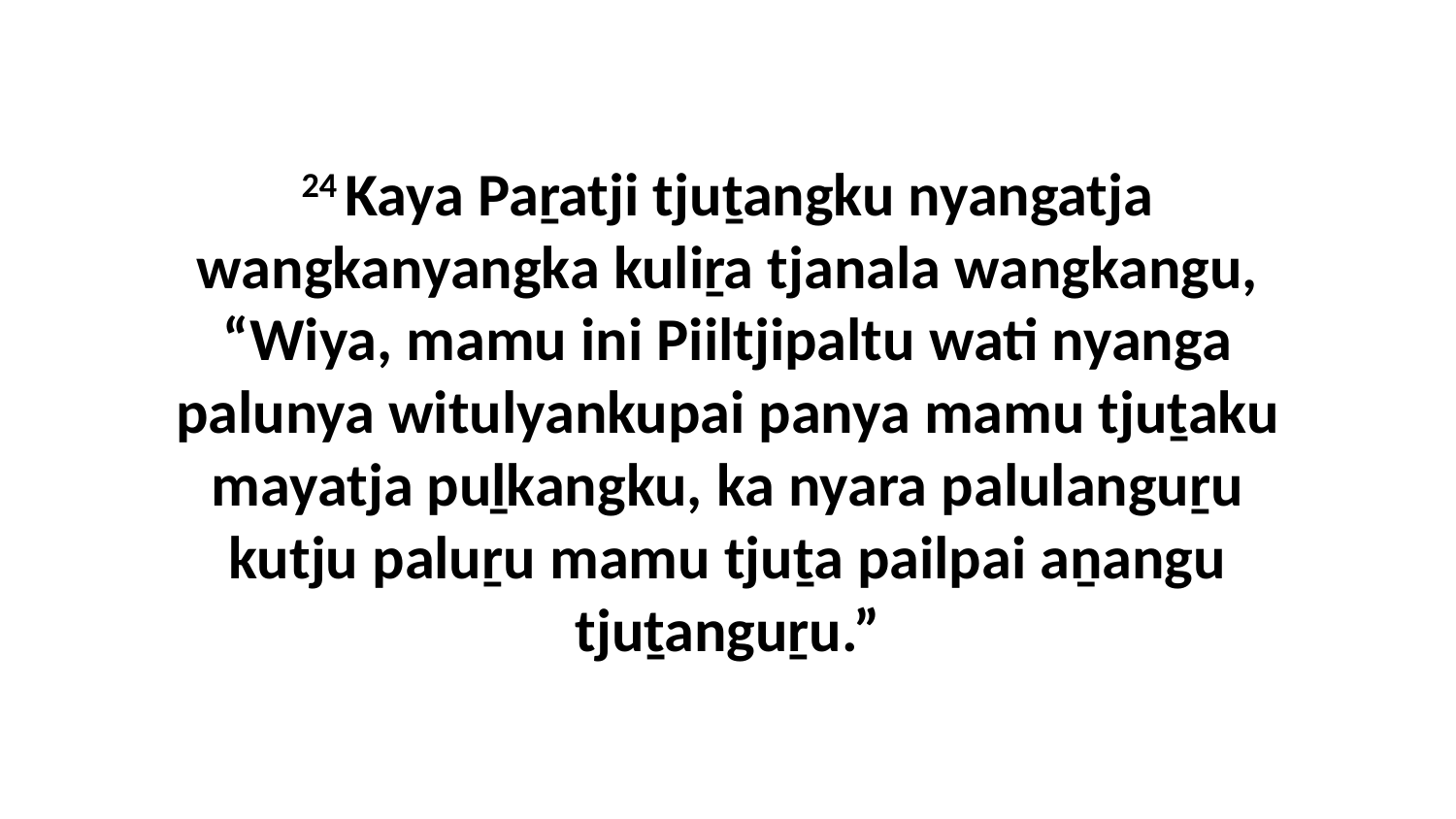

24 Kaya Paṟatji tjuṯangku nyangatja wangkanyangka kuliṟa tjanala wangkangu, “Wiya, mamu ini Piiltjipaltu wati nyanga palunya witulyankupai panya mamu tjuṯaku mayatja puḻkangku, ka nyara palulanguṟu kutju paluṟu mamu tjuṯa pailpai aṉangu tjuṯanguṟu.”